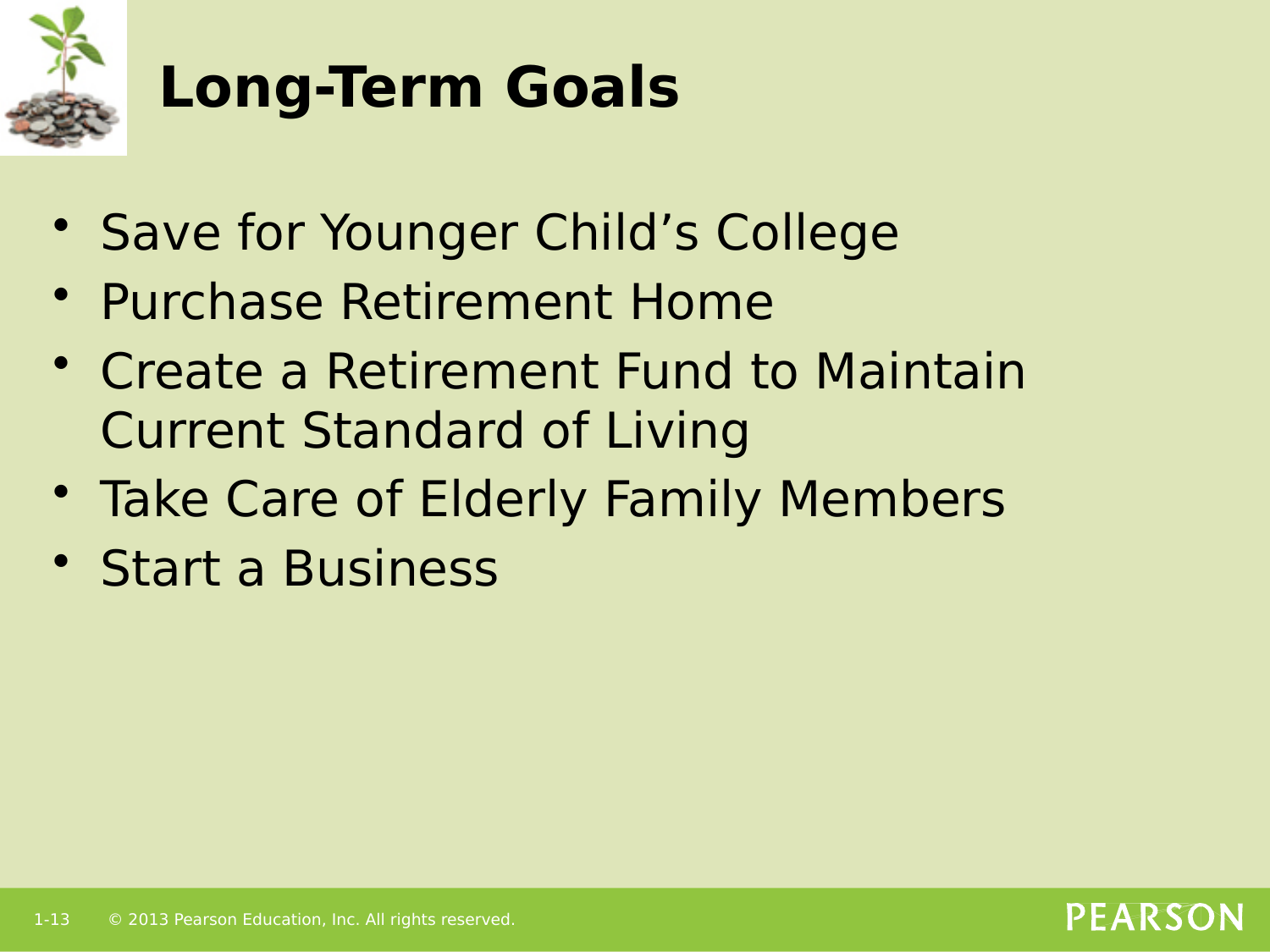

# Long-Term Goals
Save for Younger Child’s College
Purchase Retirement Home
Create a Retirement Fund to Maintain  Current Standard of Living
Take Care of Elderly Family Members
Start a Business